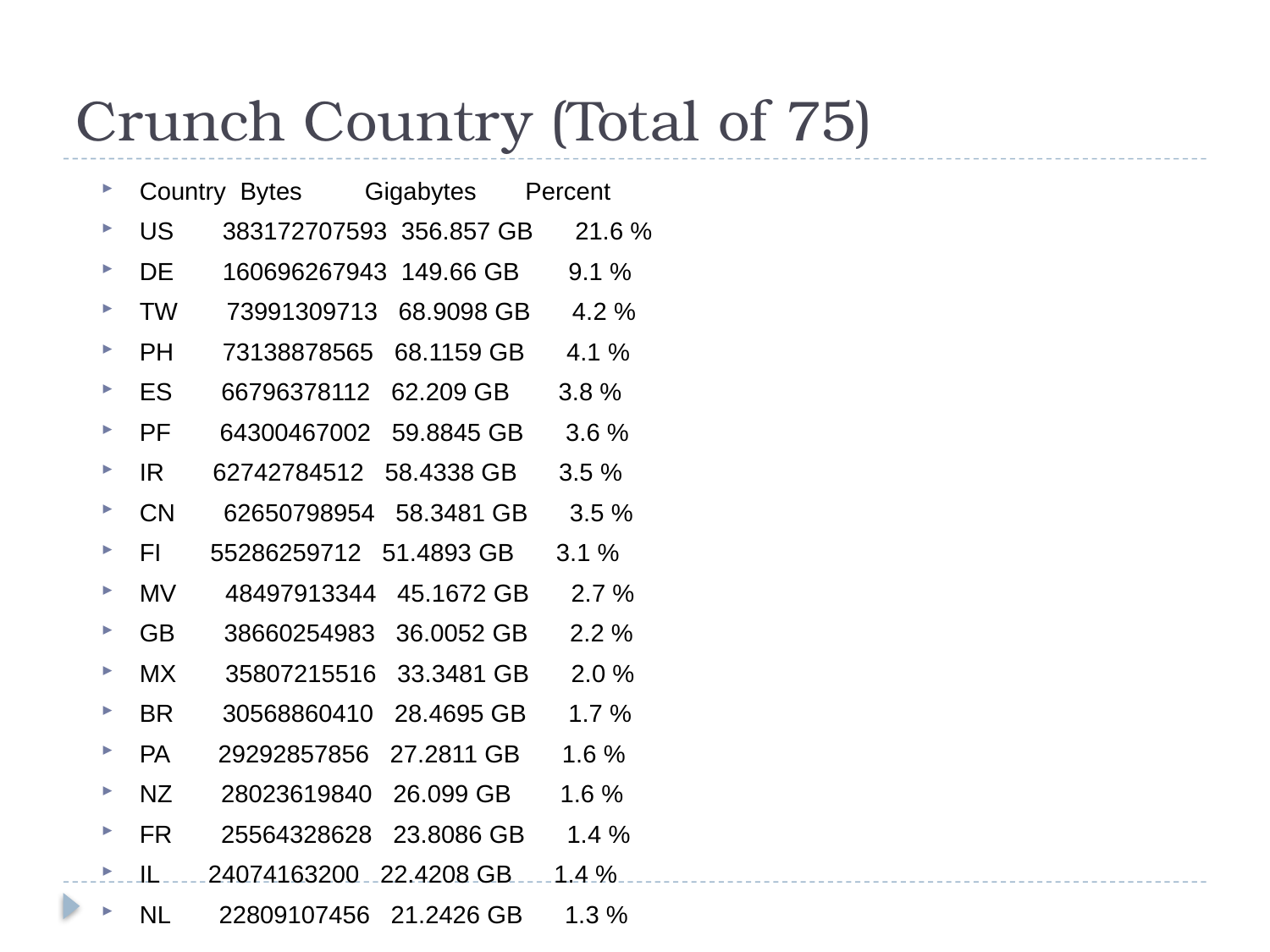

# Crunch Country (Total of 75)
Country  Bytes         Gigabytes       Percent
US       383172707593  356.857 GB      21.6 %
DE       160696267943  149.66 GB       9.1 %
TW       73991309713   68.9098 GB      4.2 %
PH       73138878565   68.1159 GB      4.1 %
ES       66796378112   62.209 GB       3.8 %
PF       64300467002   59.8845 GB      3.6 %
IR       62742784512   58.4338 GB      3.5 %
CN       62650798954   58.3481 GB      3.5 %
FI       55286259712   51.4893 GB      3.1 %
MV       48497913344   45.1672 GB      2.7 %
GB       38660254983   36.0052 GB      2.2 %
MX       35807215516   33.3481 GB      2.0 %
BR       30568860410   28.4695 GB      1.7 %
PA       29292857856   27.2811 GB      1.6 %
NZ       28023619840   26.099 GB       1.6 %
FR       25564328628   23.8086 GB      1.4 %
IL       24074163200   22.4208 GB      1.4 %
NL       22809107456   21.2426 GB      1.3 %